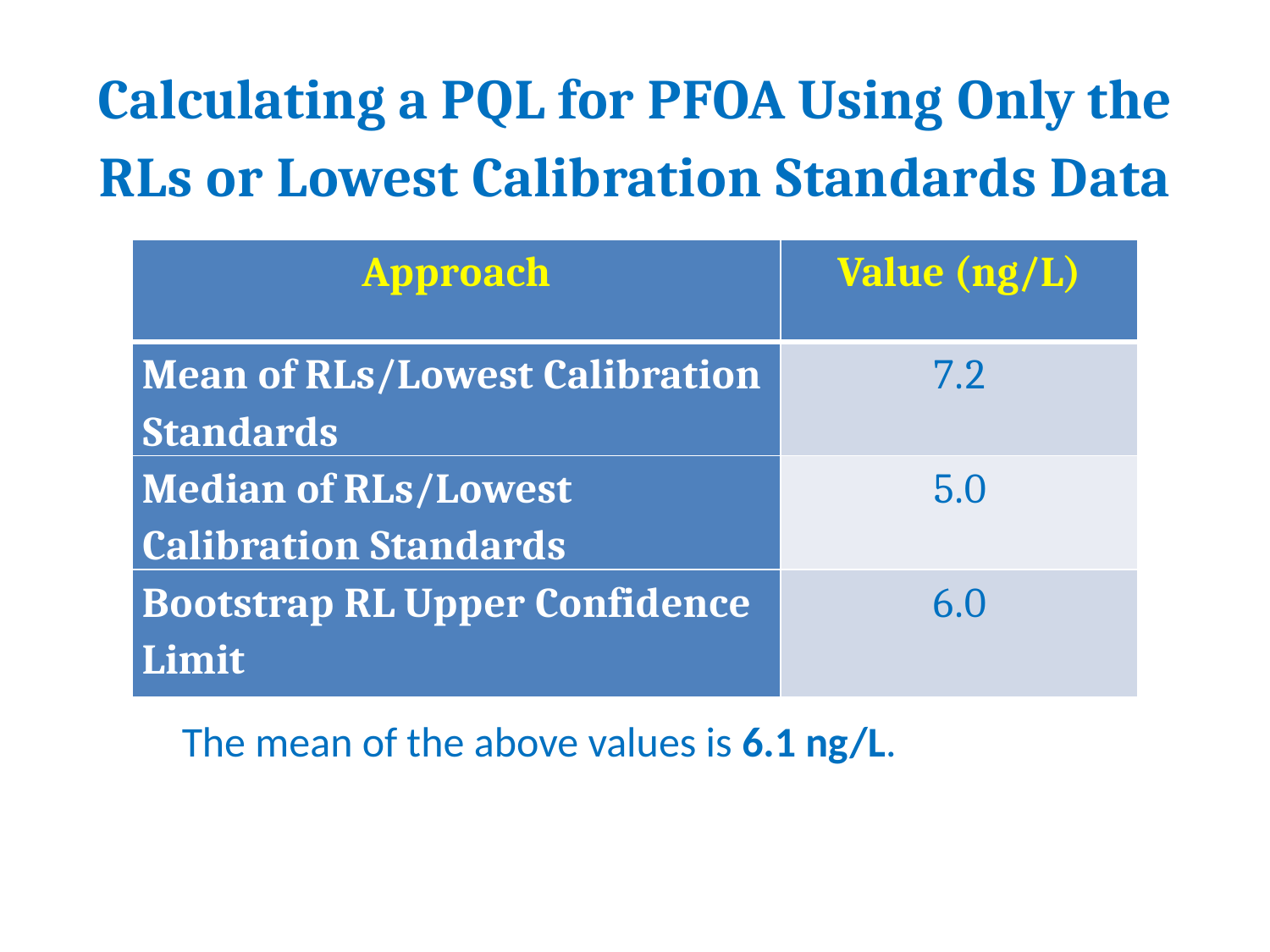

# Calculating a PQL for PFOA Using Only the RLs or Lowest Calibration Standards Data
| Approach | Value (ng/L) |
| --- | --- |
| Mean of RLs/Lowest Calibration Standards | 7.2 |
| Median of RLs/Lowest Calibration Standards | 5.0 |
| Bootstrap RL Upper Confidence Limit | 6.0 |
The mean of the above values is 6.1 ng/L.